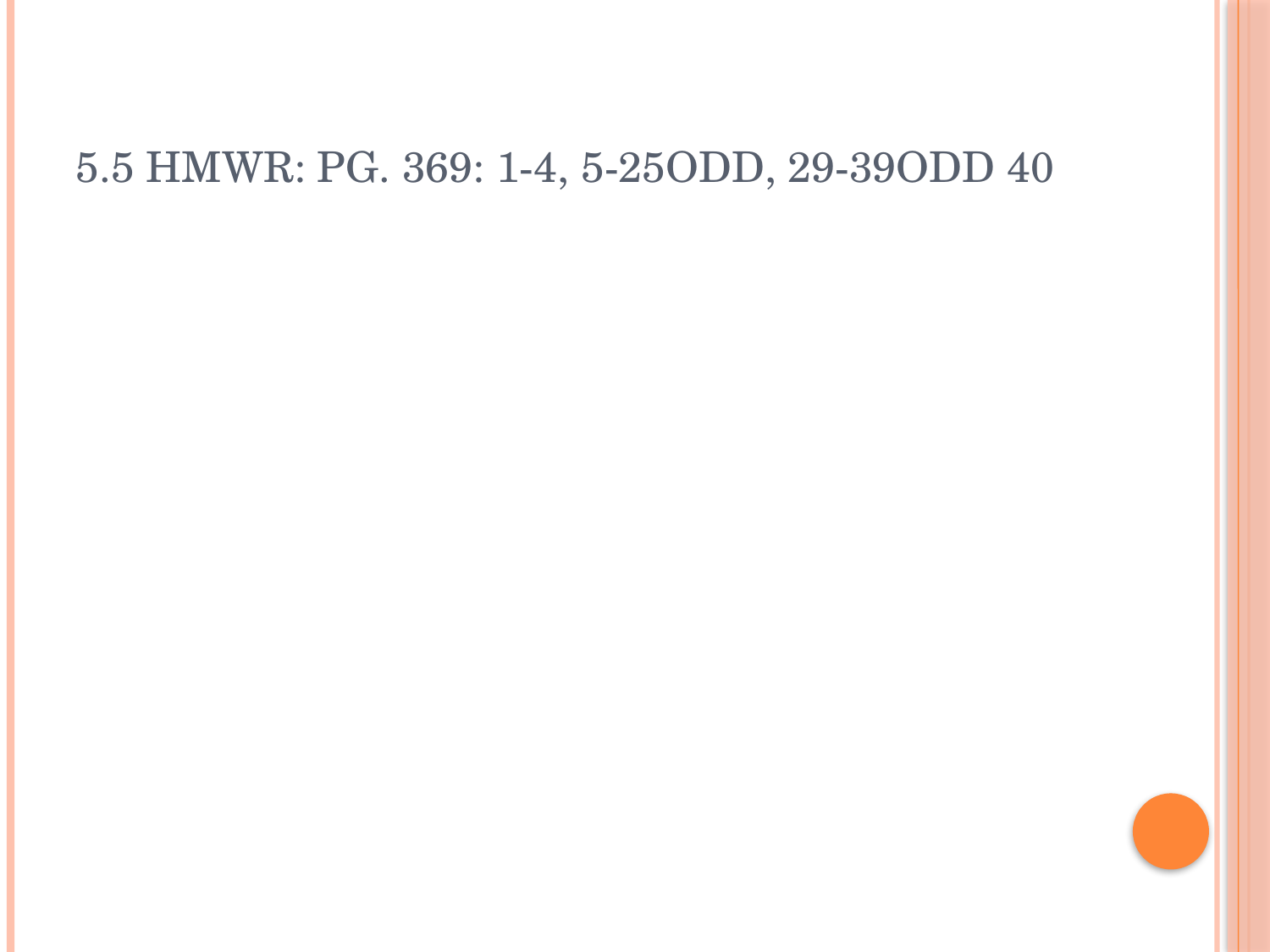

# 5.5 Hmwr: pg. 369: 1-4, 5-25odd, 29-39odd 40